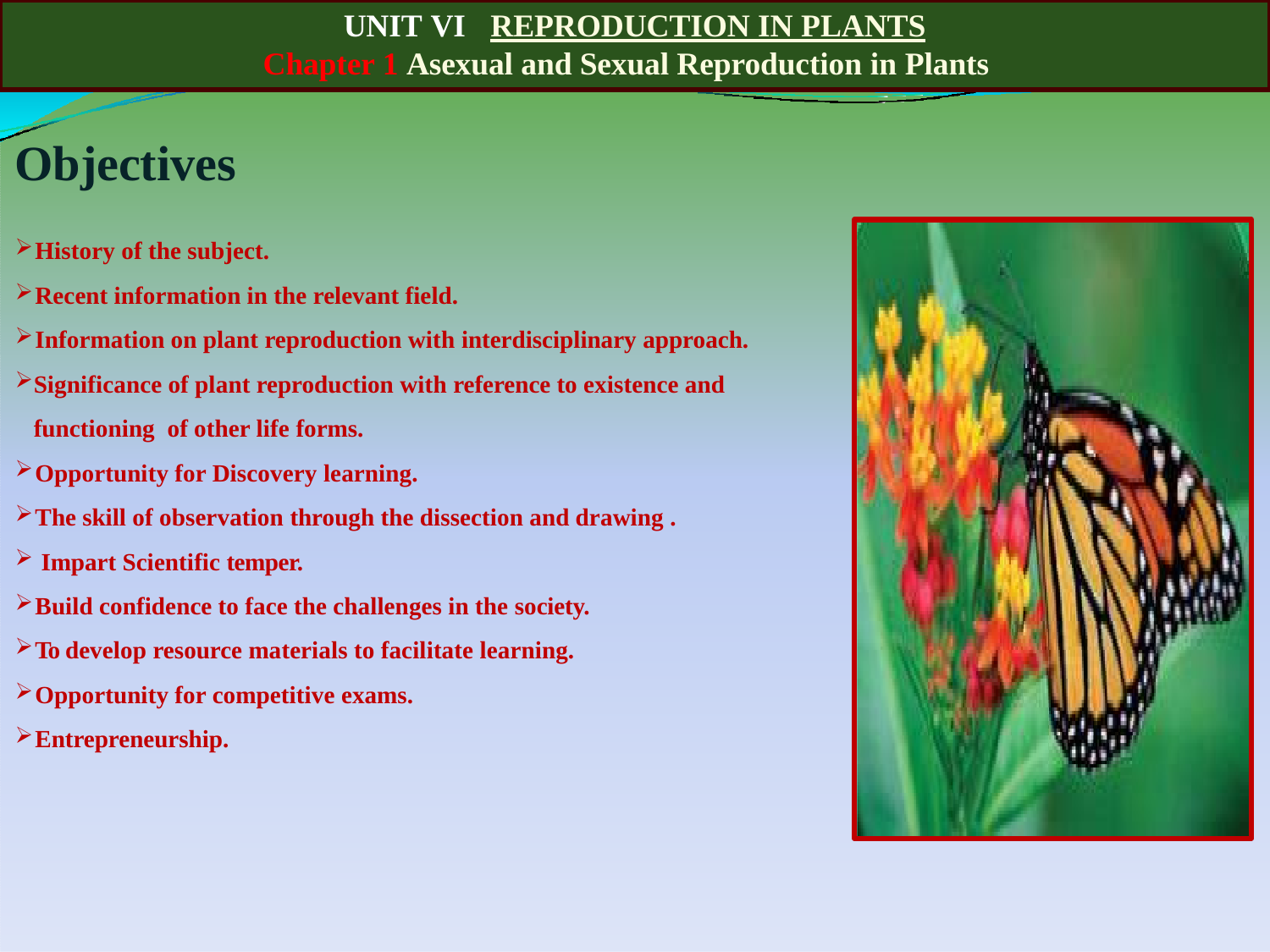

UNIT VI	REPRODUCTION IN PLANTS
# Chapter 1 Asexual and Sexual Reproduction in Plants
Objectives

History of the subject.
Recent information in the relevant field.
Information on plant reproduction with interdisciplinary approach.
Significance of plant reproduction with reference to existence and functioning  of other life forms.
Opportunity for Discovery learning.
The skill of observation through the dissection and drawing .
Impart Scientific temper.
Build confidence to face the challenges in the society.
To develop resource materials to facilitate learning.
Opportunity for competitive exams.
Entrepreneurship.